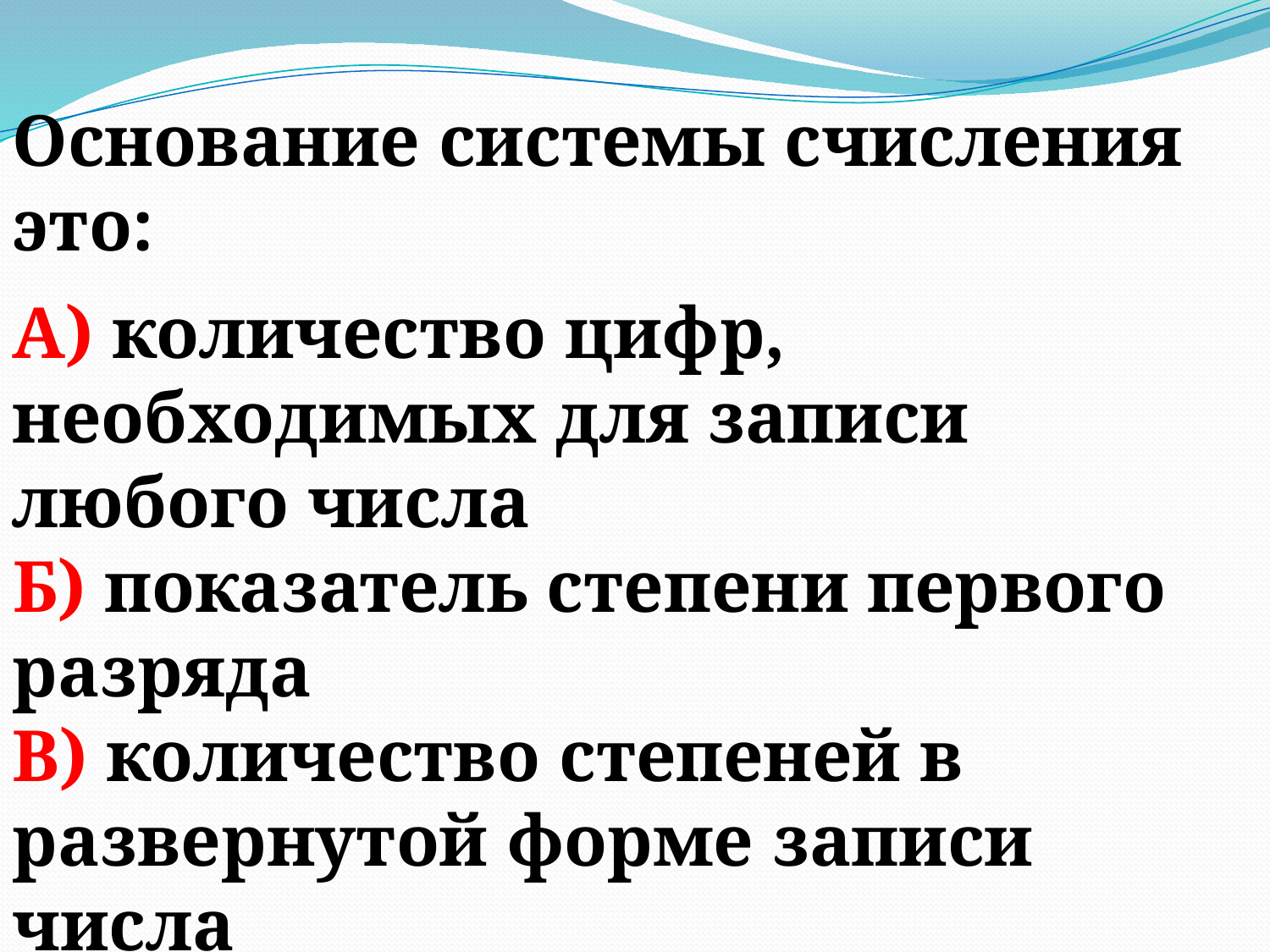

Основание системы счисления это:

А) количество цифр, необходимых для записи любого числа
Б) показатель степени первого разряда
В) количество степеней в развернутой форме записи числа
Г) количество разрядов в числе